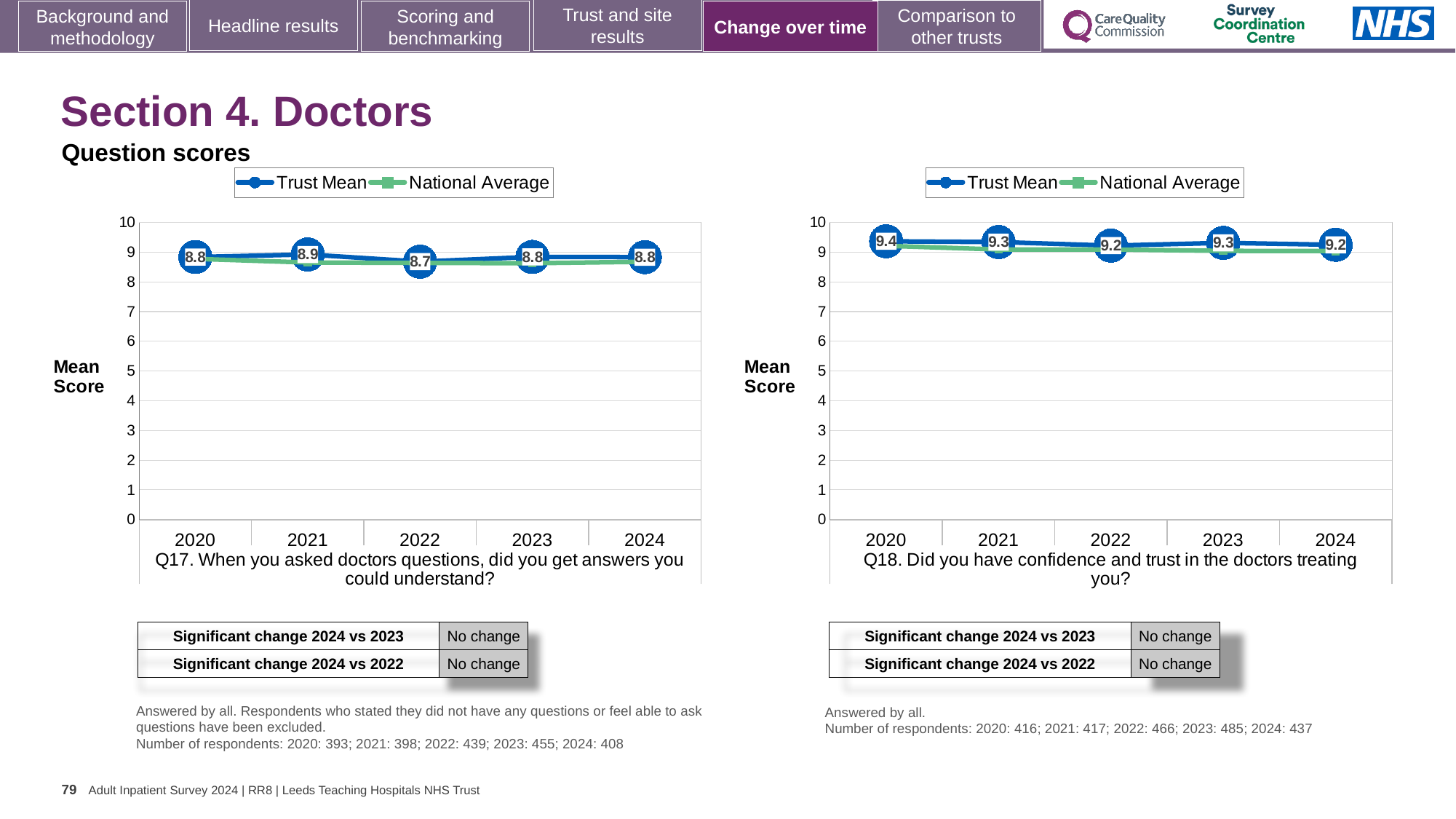

# Section 4. Doctors
Question scores

### Chart

| Category | Trust Mean | National Average |
|---|---|---|
| 2020 | 8.837940066081158 | 8.775622496772892 |
| 2021 | 8.923130257684518 | 8.65300797907108 |
| 2022 | 8.681874072271164 | 8.638316008204752 |
| 2023 | 8.84163668254951 | 8.628936229033119 |
| 2024 | 8.832973248621938 | 8.676813970679843 |

### Chart

| Category | Trust Mean | National Average |
|---|---|---|
| 2020 | 9.366966706621218 | 9.213422883906146 |
| 2021 | 9.340675966062559 | 9.090088854968883 |
| 2022 | 9.221570908895137 | 9.089684092207076 |
| 2023 | 9.31378753103036 | 9.044584746248495 |
| 2024 | 9.248942803212522 | 9.039315057789015 |
| Significant change 2024 vs 2023 | No change |
| --- | --- |
| Significant change 2024 vs 2022 | No change |
| Significant change 2024 vs 2023 | No change |
| --- | --- |
| Significant change 2024 vs 2022 | No change |
Answered by all. Respondents who stated they did not have any questions or feel able to ask questions have been excluded.
Number of respondents: 2020: 393; 2021: 398; 2022: 439; 2023: 455; 2024: 408

Answered by all.
Number of respondents: 2020: 416; 2021: 417; 2022: 466; 2023: 485; 2024: 437

79